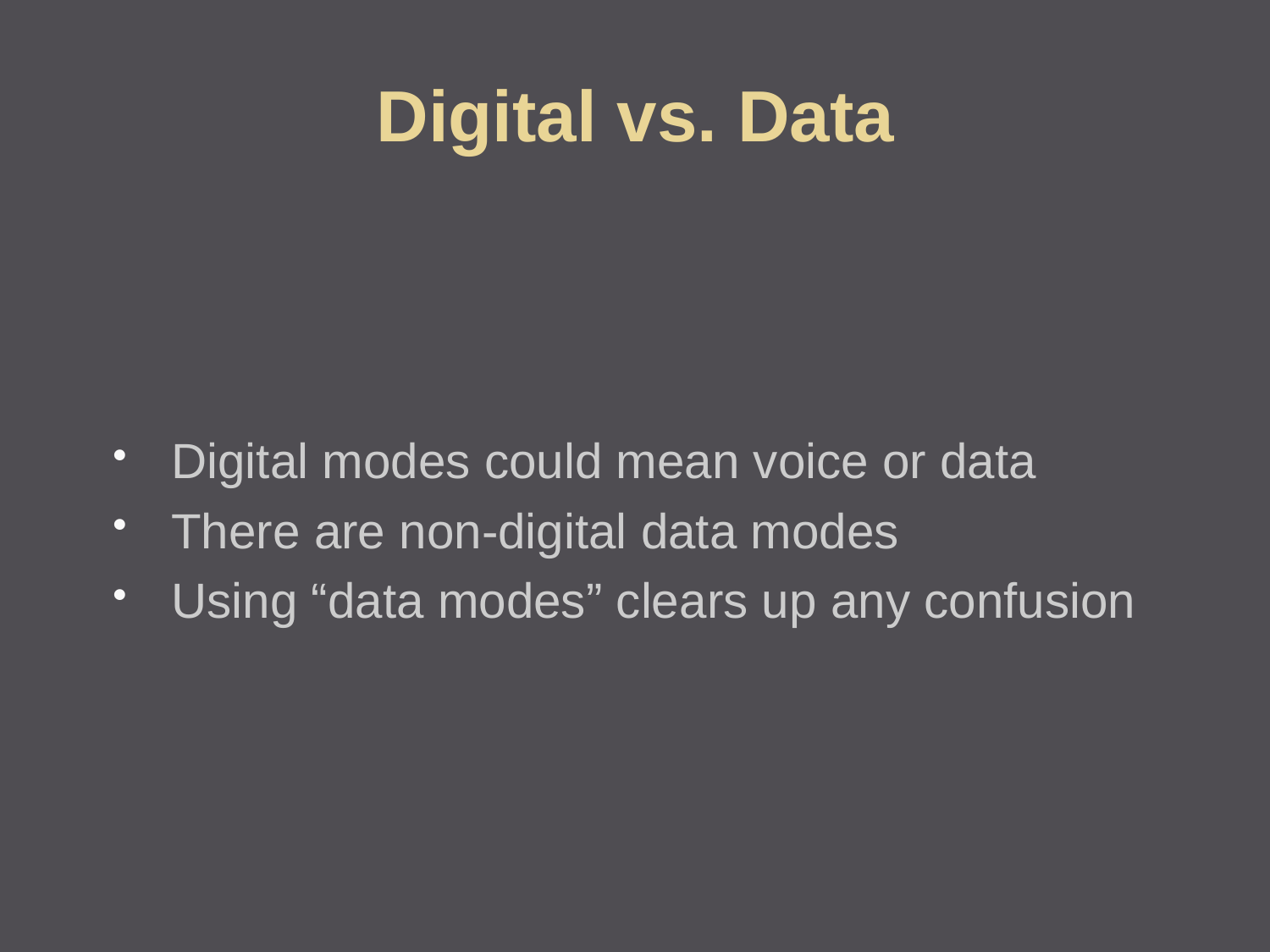

Digital vs. Data
Digital modes could mean voice or data
There are non-digital data modes
Using “data modes” clears up any confusion